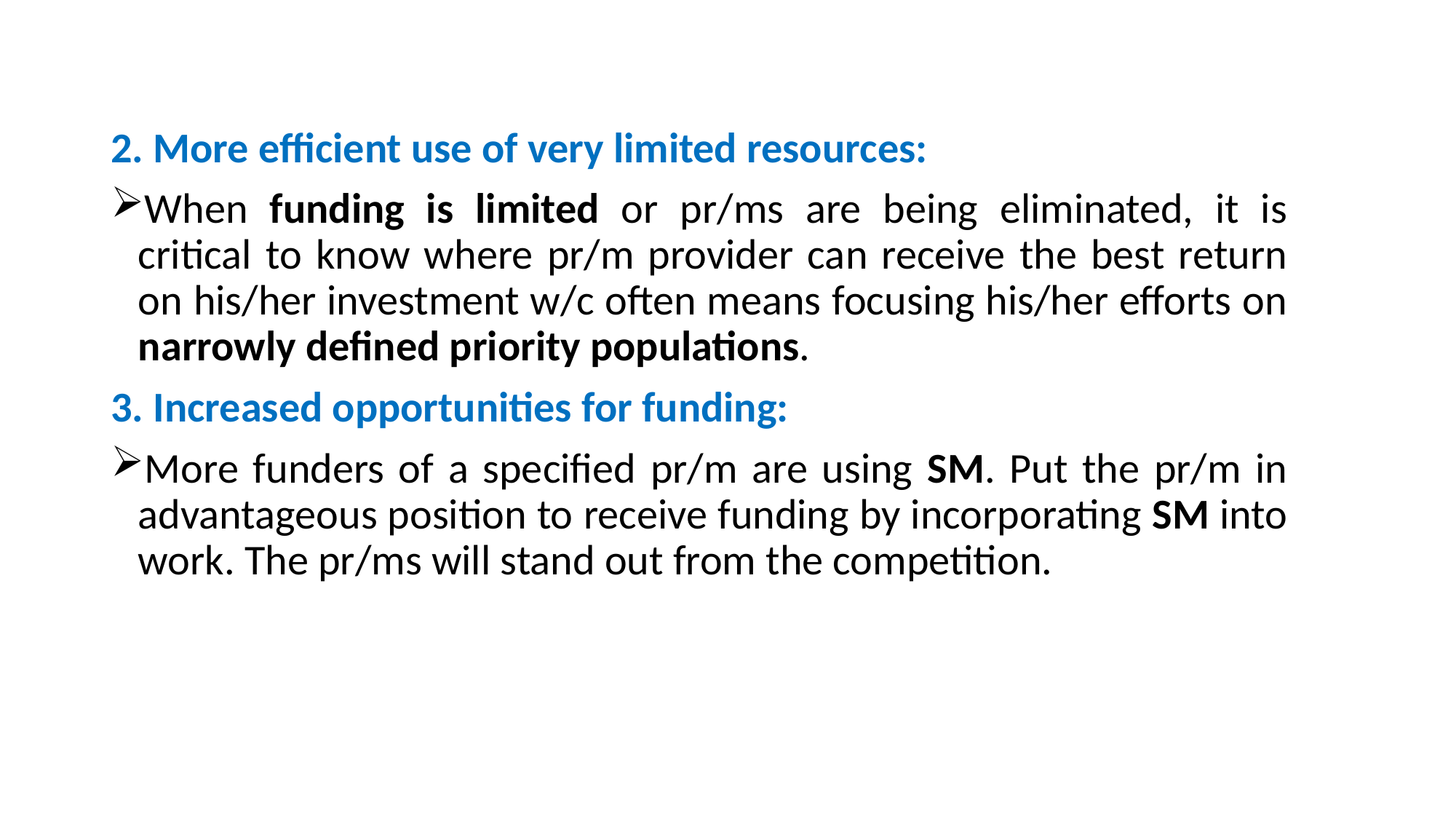

#
2. More efficient use of very limited resources:
When funding is limited or pr/ms are being eliminated, it is critical to know where pr/m provider can receive the best return on his/her investment w/c often means focusing his/her efforts on narrowly defined priority populations.
3. Increased opportunities for funding:
More funders of a specified pr/m are using SM. Put the pr/m in advantageous position to receive funding by incorporating SM into work. The pr/ms will stand out from the competition.